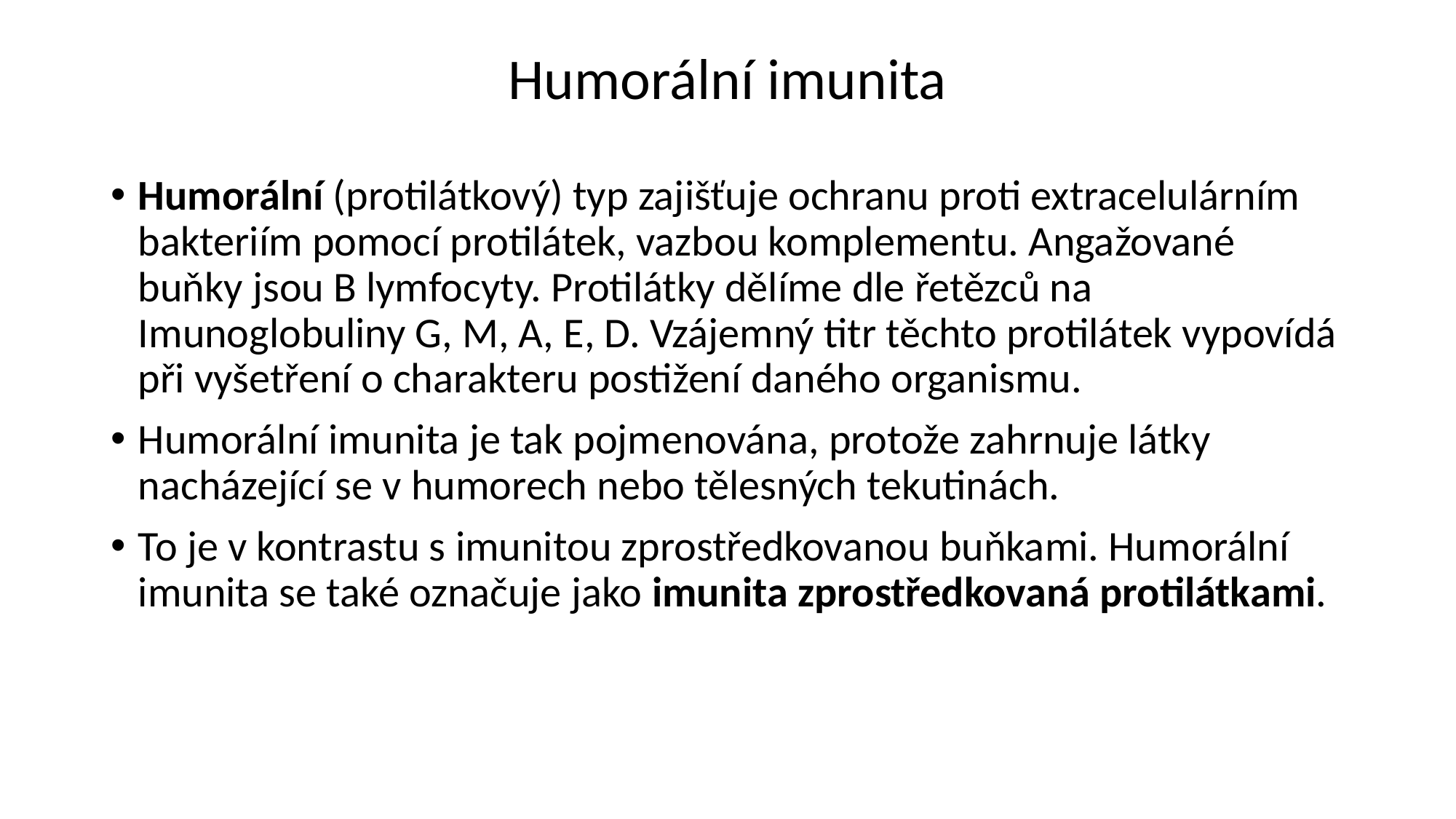

# Humorální imunita
Humorální (protilátkový) typ zajišťuje ochranu proti extracelulárním bakteriím pomocí protilátek, vazbou komplementu. Angažované buňky jsou B lymfocyty. Protilátky dělíme dle řetězců na Imunoglobuliny G, M, A, E, D. Vzájemný titr těchto protilátek vypovídá při vyšetření o charakteru postižení daného organismu.
Humorální imunita je tak pojmenována, protože zahrnuje látky nacházející se v humorech nebo tělesných tekutinách.
To je v kontrastu s imunitou zprostředkovanou buňkami. Humorální imunita se také označuje jako imunita zprostředkovaná protilátkami.